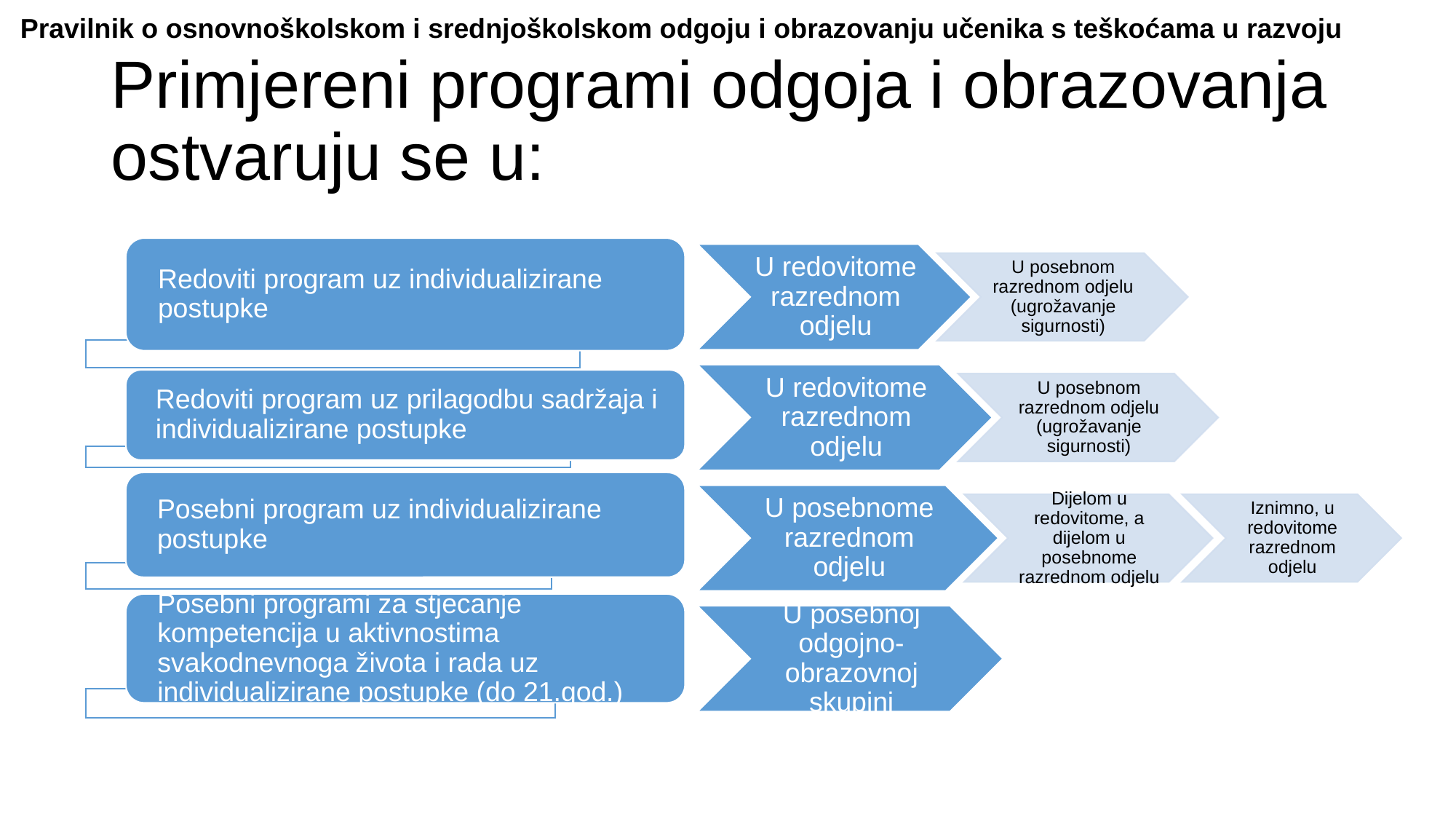

Pravilnik o osnovnoškolskom i srednjoškolskom odgoju i obrazovanju učenika s teškoćama u razvoju
# Primjereni programi odgoja i obrazovanja ostvaruju se u:
Redoviti program uz individualizirane postupke
Redoviti program uz prilagodbu sadržaja i individualizirane postupke
Posebni program uz individualizirane postupke
Posebni programi za stjecanje kompetencija u aktivnostima svakodnevnoga života i rada uz individualizirane postupke (do 21.god.)
U redovitome razrednom odjelu
U posebnom razrednom odjelu (ugrožavanje sigurnosti)
U redovitome razrednom odjelu
U posebnom razrednom odjelu (ugrožavanje sigurnosti)
U posebnome razrednom odjelu
Dijelom u redovitome, a dijelom u posebnome razrednom odjelu
Iznimno, u redovitome razrednom odjelu
U posebnoj odgojno-obrazovnoj skupini